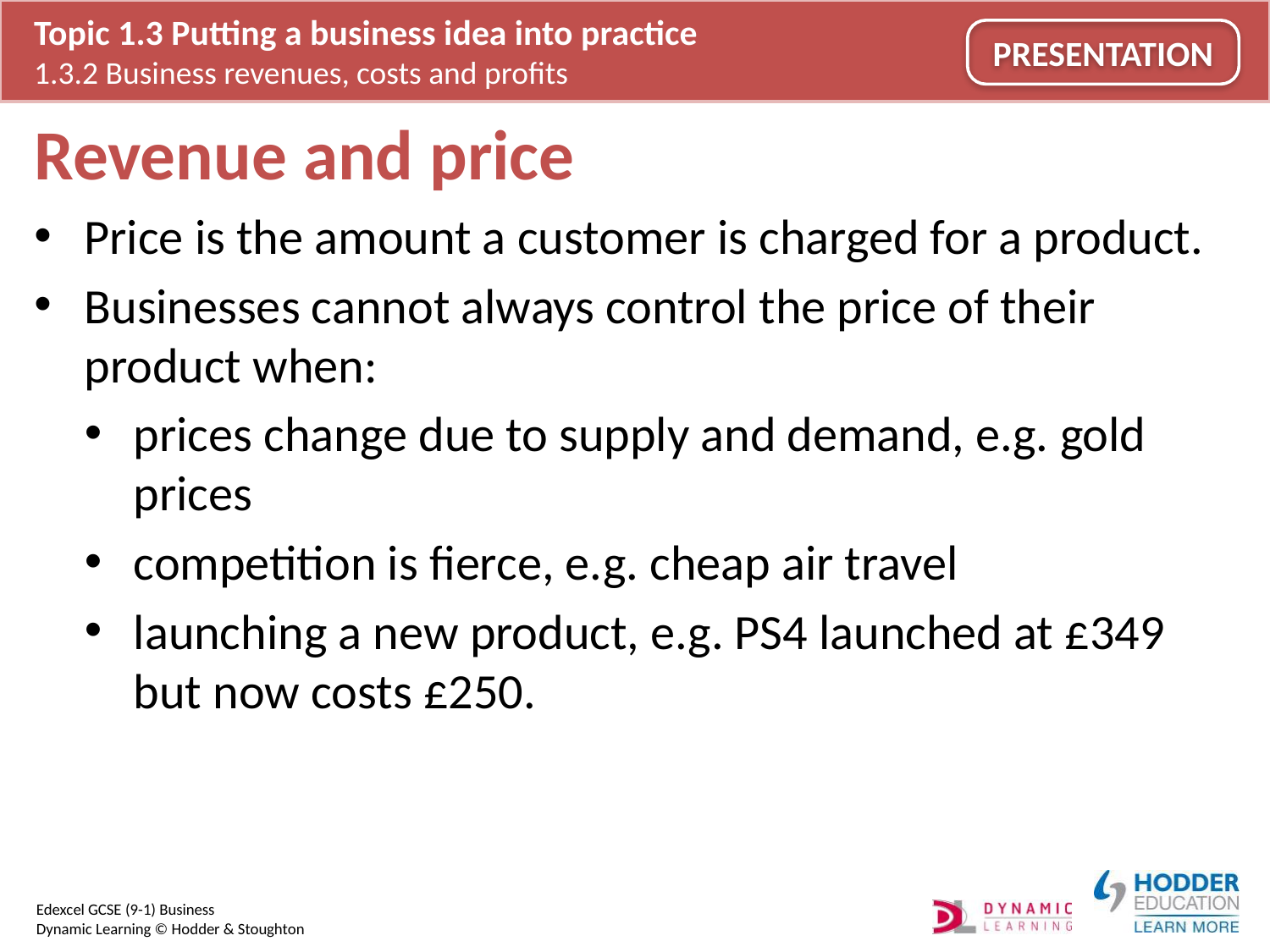

# Revenue and price
Price is the amount a customer is charged for a product.
Businesses cannot always control the price of their product when:
prices change due to supply and demand, e.g. gold prices
competition is fierce, e.g. cheap air travel
launching a new product, e.g. PS4 launched at £349 but now costs £250.